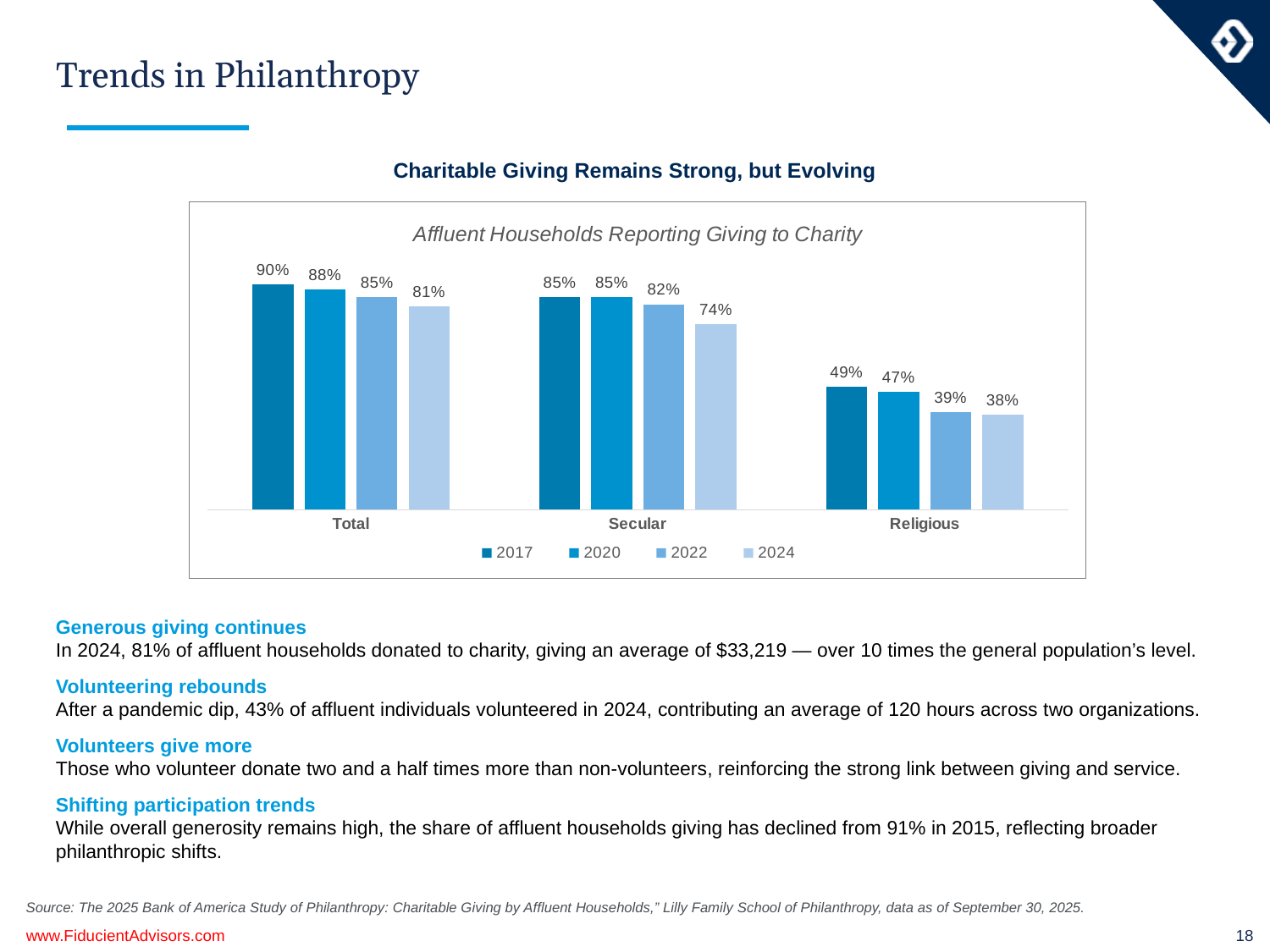

# Trends in Philanthropy
Charitable Giving Remains Strong, but Evolving

### Chart: Affluent Households Reporting Giving to Charity

| Category | 2017 | 2020 | 2022 | 2024 |
|---|---|---|---|---|
| Total | 0.9 | 0.88 | 0.85 | 0.81 |
| Secular | 0.85 | 0.85 | 0.82 | 0.74 |
| Religious | 0.49 | 0.47 | 0.39 | 0.38 |
Generous giving continues
In 2024, 81% of affluent households donated to charity, giving an average of $33,219 — over 10 times the general population’s level.

Volunteering rebounds
After a pandemic dip, 43% of affluent individuals volunteered in 2024, contributing an average of 120 hours across two organizations.

Volunteers give more
Those who volunteer donate two and a half times more than non-volunteers, reinforcing the strong link between giving and service.

Shifting participation trends
While overall generosity remains high, the share of affluent households giving has declined from 91% in 2015, reflecting broader philanthropic shifts.
Source: The 2025 Bank of America Study of Philanthropy: Charitable Giving by Affluent Households,” Lilly Family School of Philanthropy, data as of September 30, 2025.
www.FiducientAdvisors.com
18